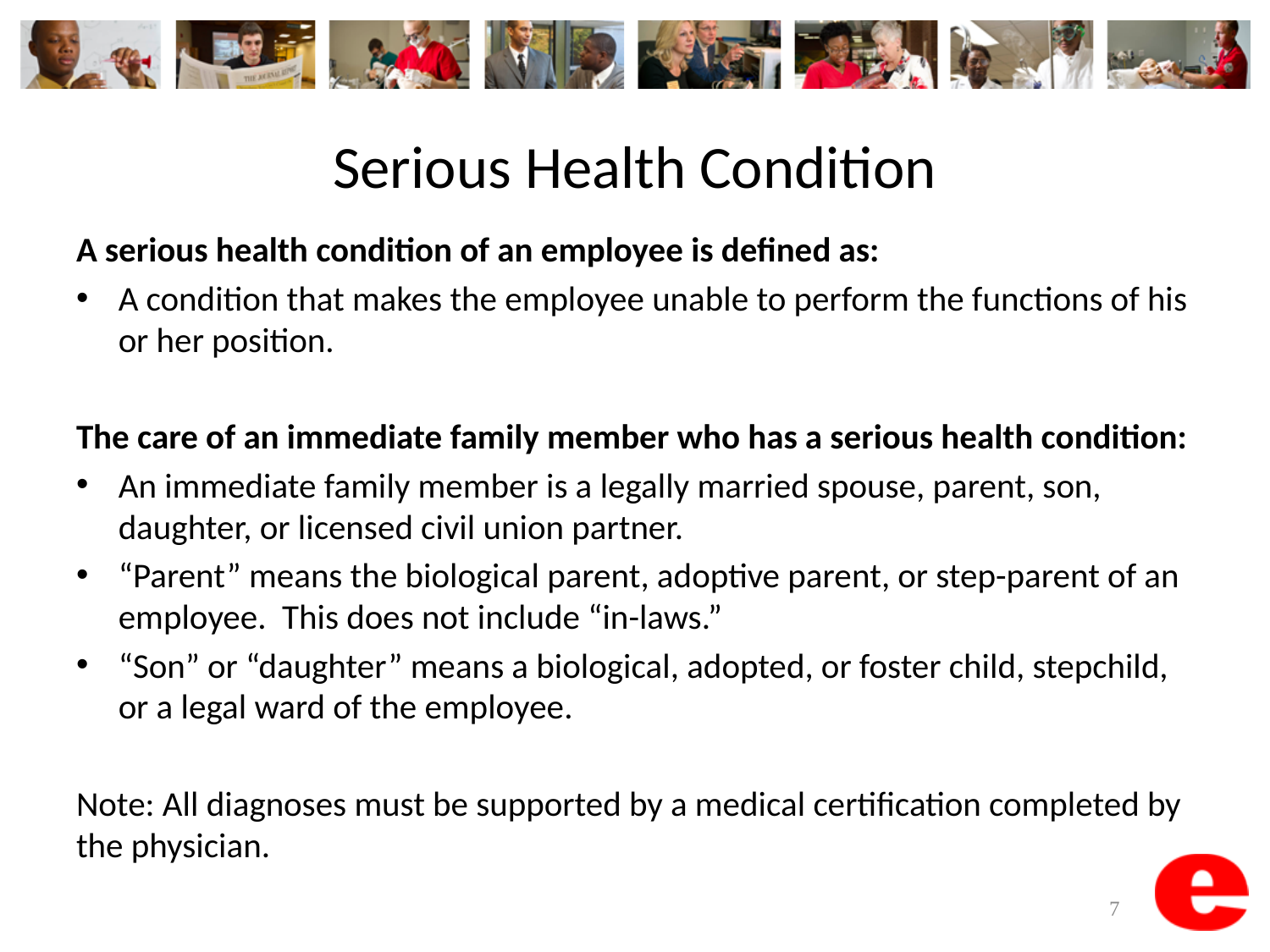

# Serious Health Condition
A serious health condition of an employee is defined as:
A condition that makes the employee unable to perform the functions of his or her position.

The care of an immediate family member who has a serious health condition:
An immediate family member is a legally married spouse, parent, son, daughter, or licensed civil union partner.
“Parent” means the biological parent, adoptive parent, or step-parent of an employee.  This does not include “in-laws.”
“Son” or “daughter” means a biological, adopted, or foster child, stepchild, or a legal ward of the employee.

Note: All diagnoses must be supported by a medical certification completed by the physician.
7